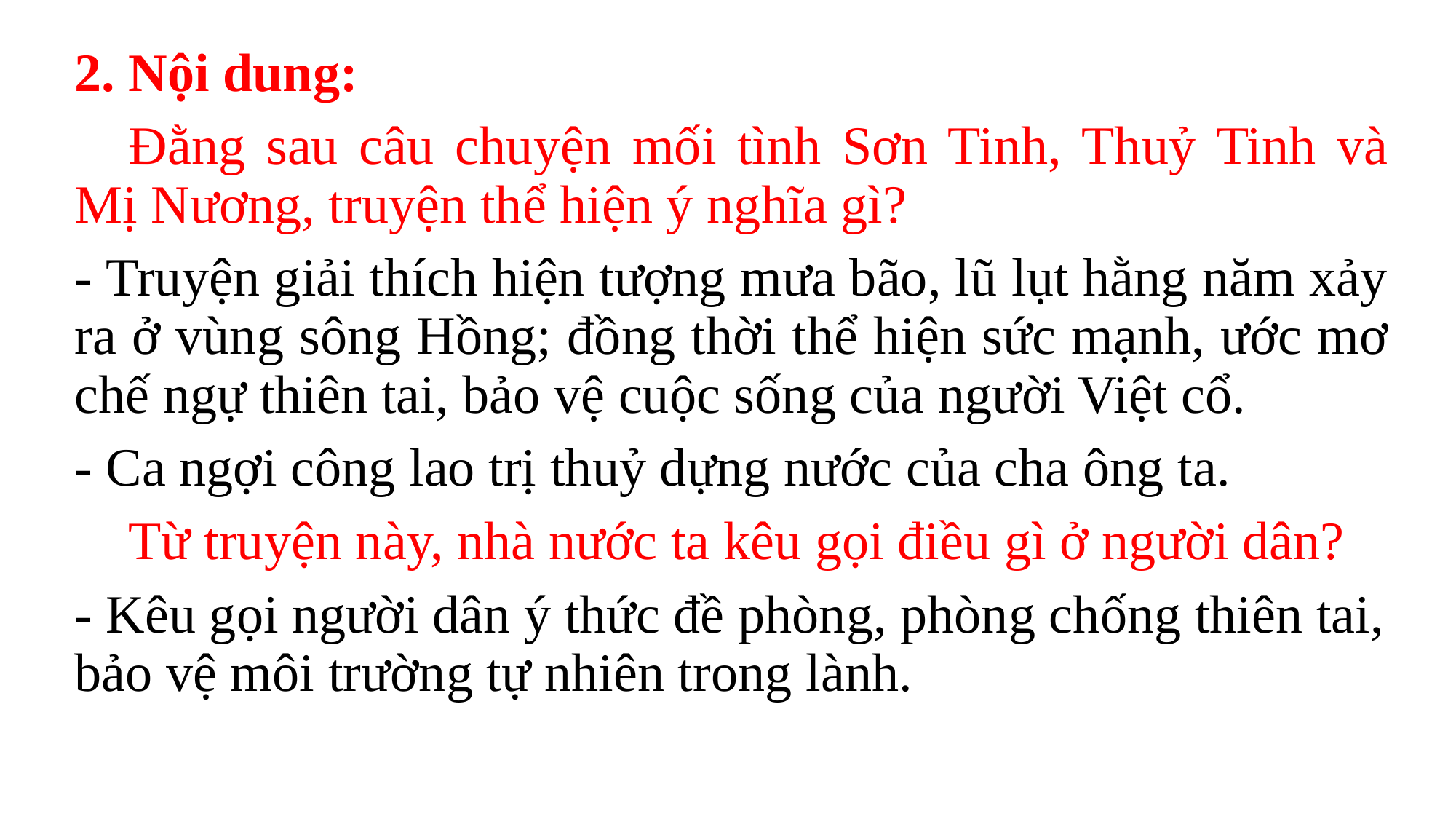

2. Nội dung:
Đằng sau câu chuyện mối tình Sơn Tinh, Thuỷ Tinh và Mị Nương, truyện thể hiện ý nghĩa gì?
- Truyện giải thích hiện tượng mưa bão, lũ lụt hằng năm xảy ra ở vùng sông Hồng; đồng thời thể hiện sức mạnh, ước mơ chế ngự thiên tai, bảo vệ cuộc sống của người Việt cổ.
- Ca ngợi công lao trị thuỷ dựng nước của cha ông ta.
Từ truyện này, nhà nước ta kêu gọi điều gì ở người dân?
- Kêu gọi người dân ý thức đề phòng, phòng chống thiên tai, bảo vệ môi trường tự nhiên trong lành.